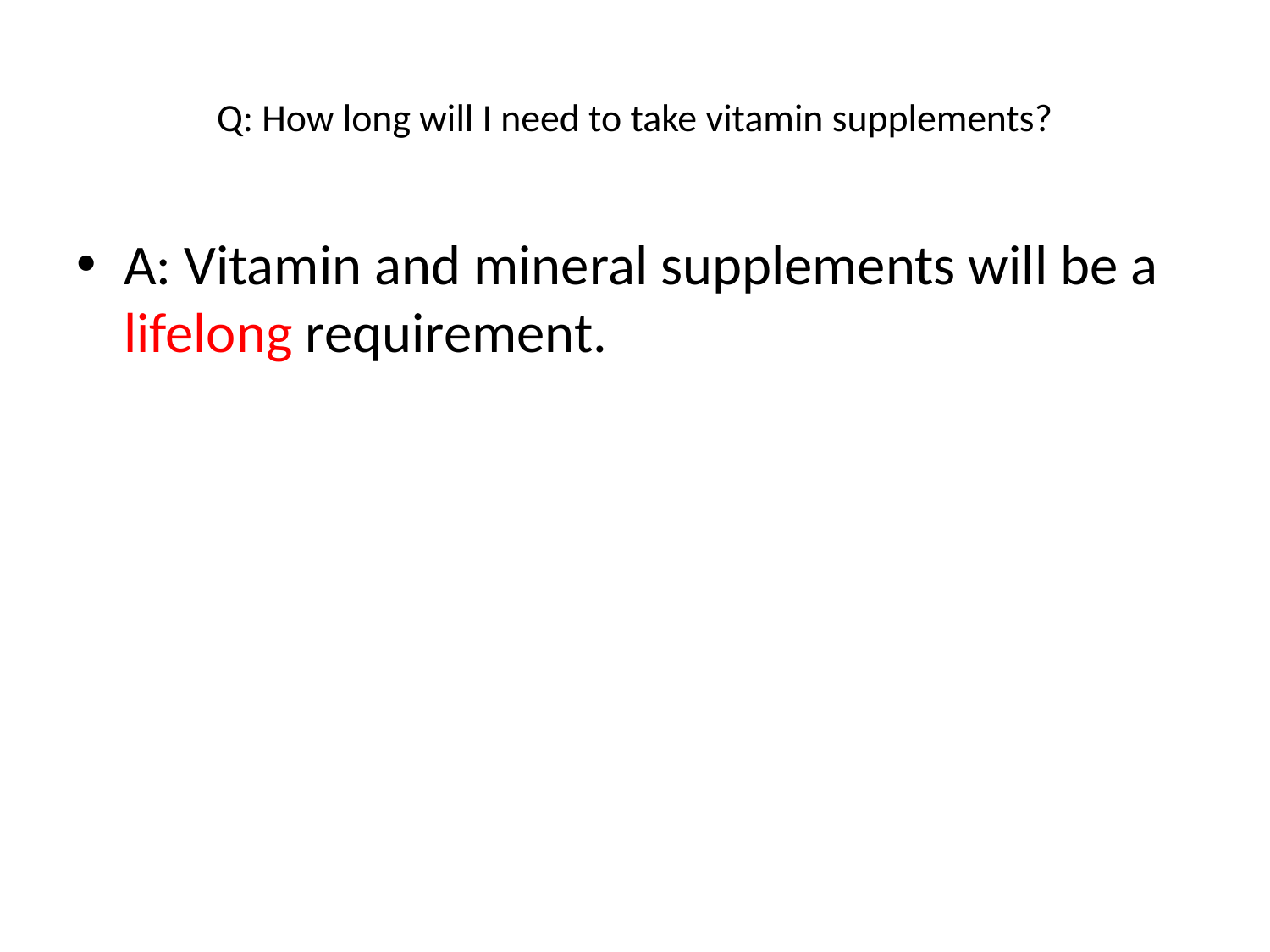

# Q: How long will I need to take vitamin supplements?
A: Vitamin and mineral supplements will be a lifelong requirement.